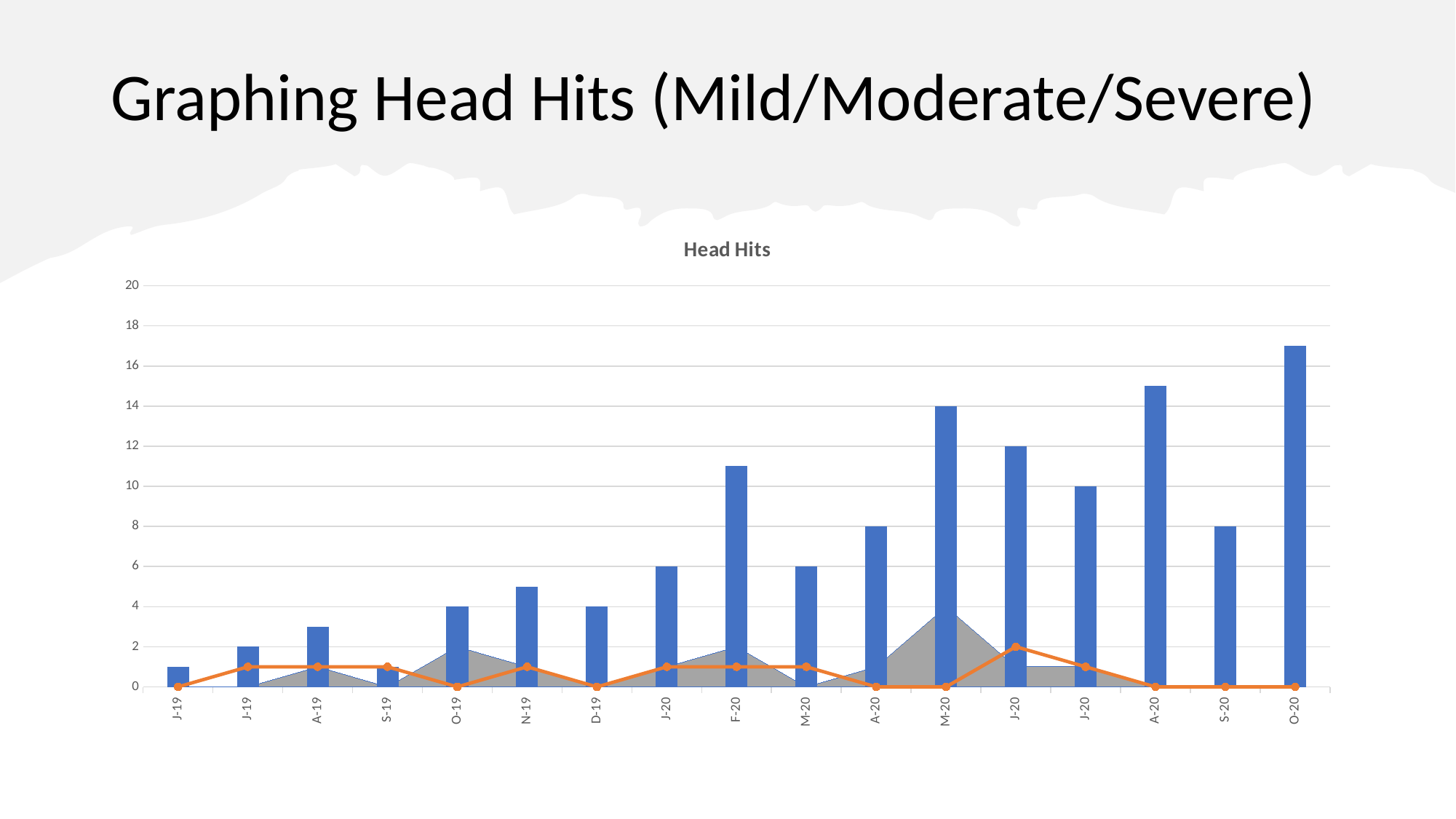

# Graphing Head Hits (Mild/Moderate/Severe)

### Chart: Head Hits

| Category | Severe | Mild | Moderate |
|---|---|---|---|
| 43617 | 0.0 | 1.0 | 0.0 |
| 43647 | 0.0 | 2.0 | 1.0 |
| 43678 | 1.0 | 3.0 | 1.0 |
| 43709 | 0.0 | 1.0 | 1.0 |
| 43739 | 2.0 | 4.0 | 0.0 |
| 43770 | 1.0 | 5.0 | 1.0 |
| 43800 | 0.0 | 4.0 | 0.0 |
| 43831 | 1.0 | 6.0 | 1.0 |
| 43862 | 2.0 | 11.0 | 1.0 |
| 43891 | 0.0 | 6.0 | 1.0 |
| 43922 | 1.0 | 8.0 | 0.0 |
| 43952 | 4.0 | 14.0 | 0.0 |
| 43983 | 1.0 | 12.0 | 2.0 |
| 44013 | 1.0 | 10.0 | 1.0 |
| 44044 | 0.0 | 15.0 | 0.0 |
| 44075 | 0.0 | 8.0 | 0.0 |
| 44105 | 0.0 | 17.0 | 0.0 |